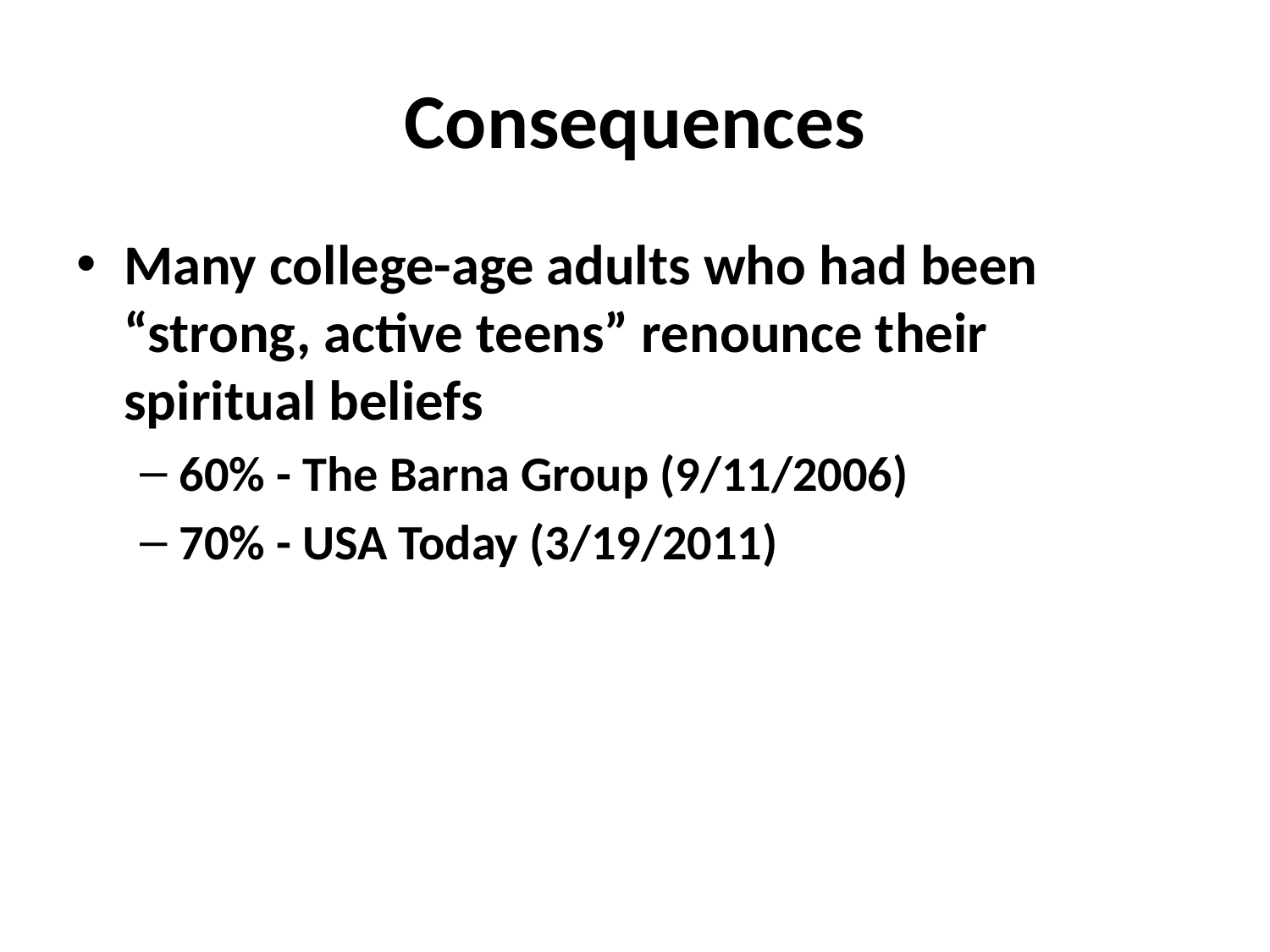

# Consequences
Many college-age adults who had been “strong, active teens” renounce their spiritual beliefs
60% - The Barna Group (9/11/2006)
70% - USA Today (3/19/2011)